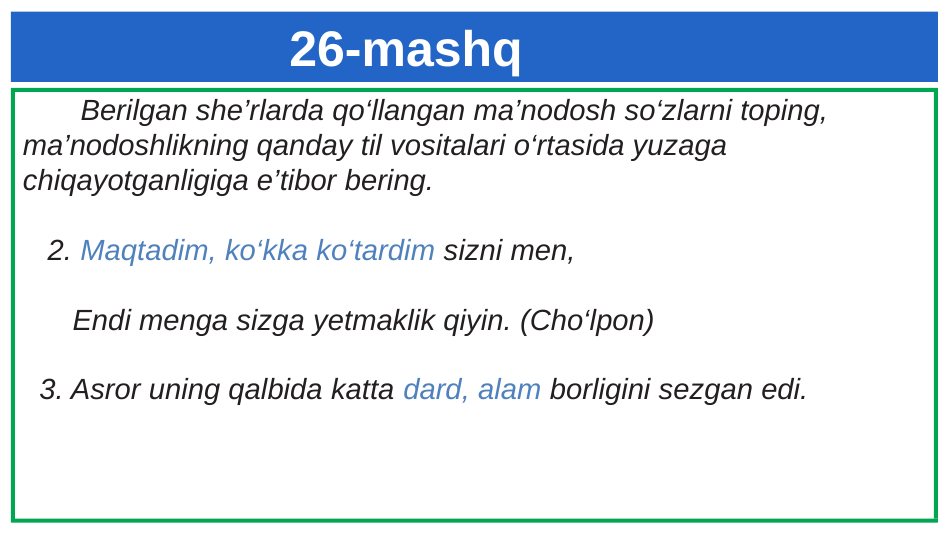

# 26-mashq
       Berilgan she’rlarda qo‘llangan ma’nodosh so‘zlarni toping,
ma’nodoshlikning qanday til vositalari o‘rtasida yuzaga
chiqayotganligiga e’tibor bering.

   2. Maqtadim, ko‘kka ko‘tardim sizni men,
      Endi menga sizga yetmaklik qiyin. (Cho‘lpon)

  3. Asror uning qalbida katta dard, alam borligini sezgan edi.